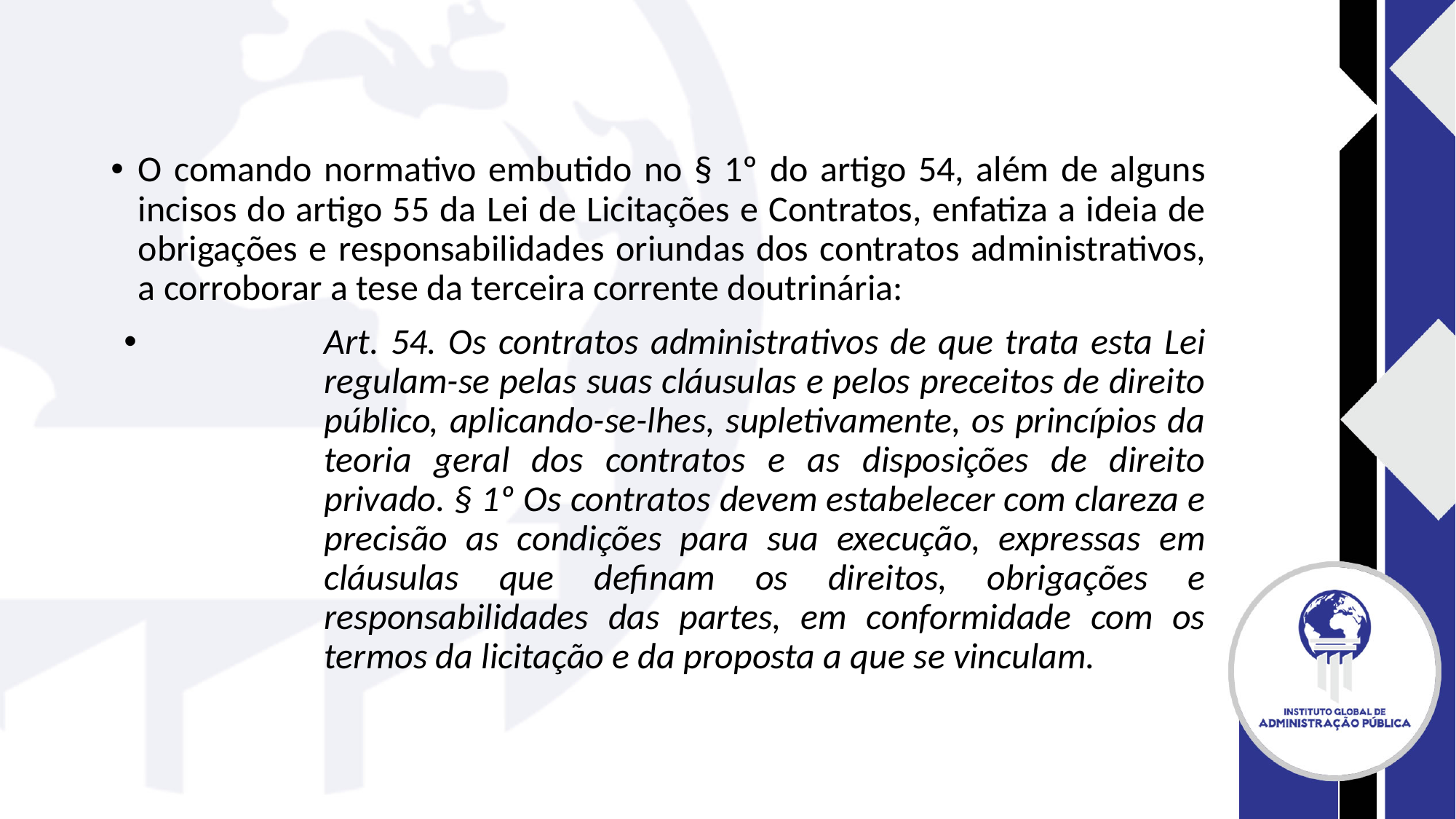

#
O comando normativo embutido no § 1º do artigo 54, além de alguns incisos do artigo 55 da Lei de Licitações e Contratos, enfatiza a ideia de obrigações e responsabilidades oriundas dos contratos administrativos, a corroborar a tese da terceira corrente doutrinária:
Art. 54. Os contratos administrativos de que trata esta Lei regulam-se pelas suas cláusulas e pelos preceitos de direito público, aplicando-se-lhes, supletivamente, os princípios da teoria geral dos contratos e as disposições de direito privado. § 1º Os contratos devem estabelecer com clareza e precisão as condições para sua execução, expressas em cláusulas que definam os direitos, obrigações e responsabilidades das partes, em conformidade com os termos da licitação e da proposta a que se vinculam.